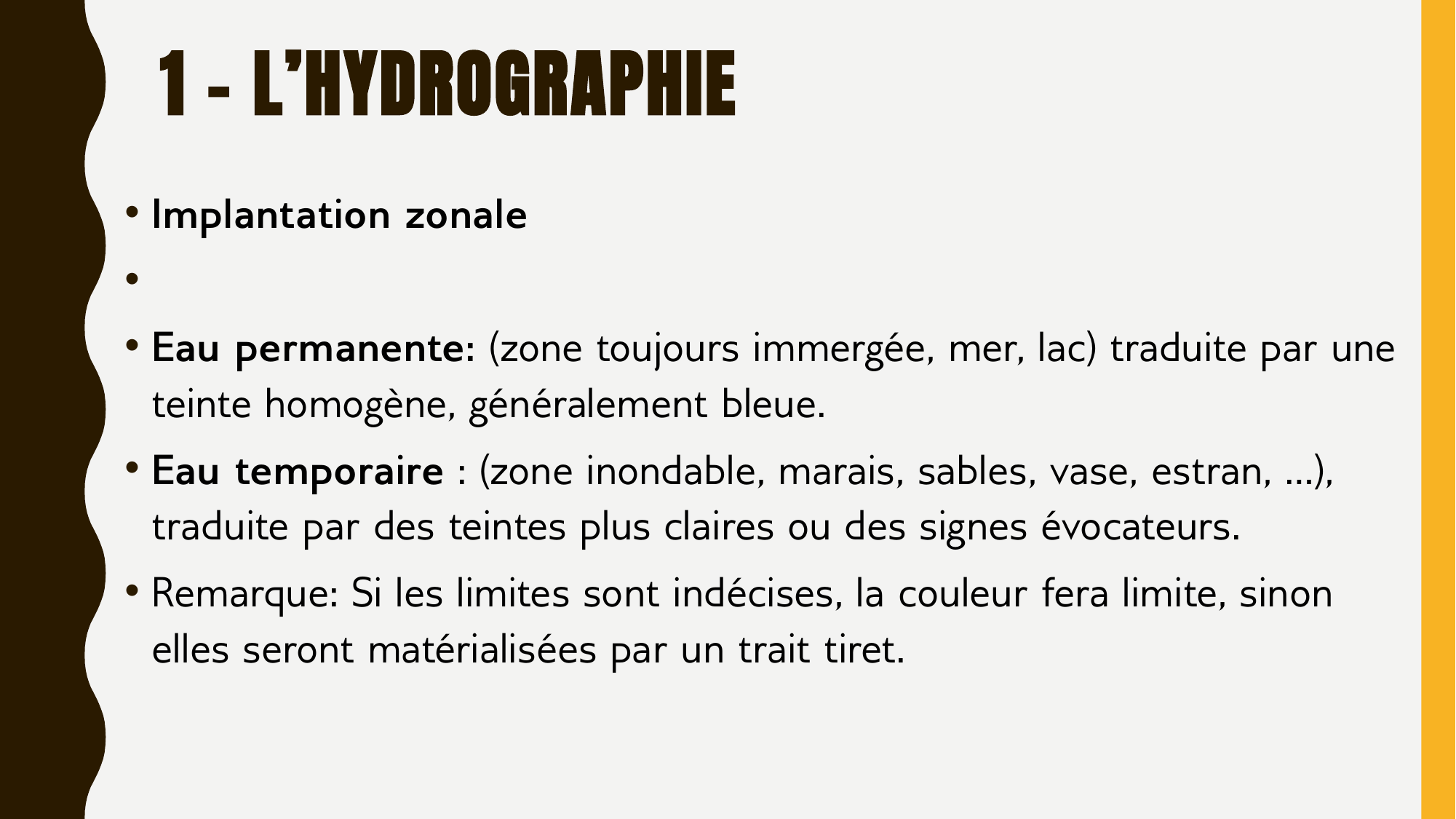

# 1 – L’hydrographie
Implantation zonale

Eau permanente: (zone toujours immergée, mer, lac) traduite par une teinte homogène, généralement bleue.
Eau temporaire : (zone inondable, marais, sables, vase, estran, …), traduite par des teintes plus claires ou des signes évocateurs.
Remarque: Si les limites sont indécises, la couleur fera limite, sinon elles seront matérialisées par un trait tiret.